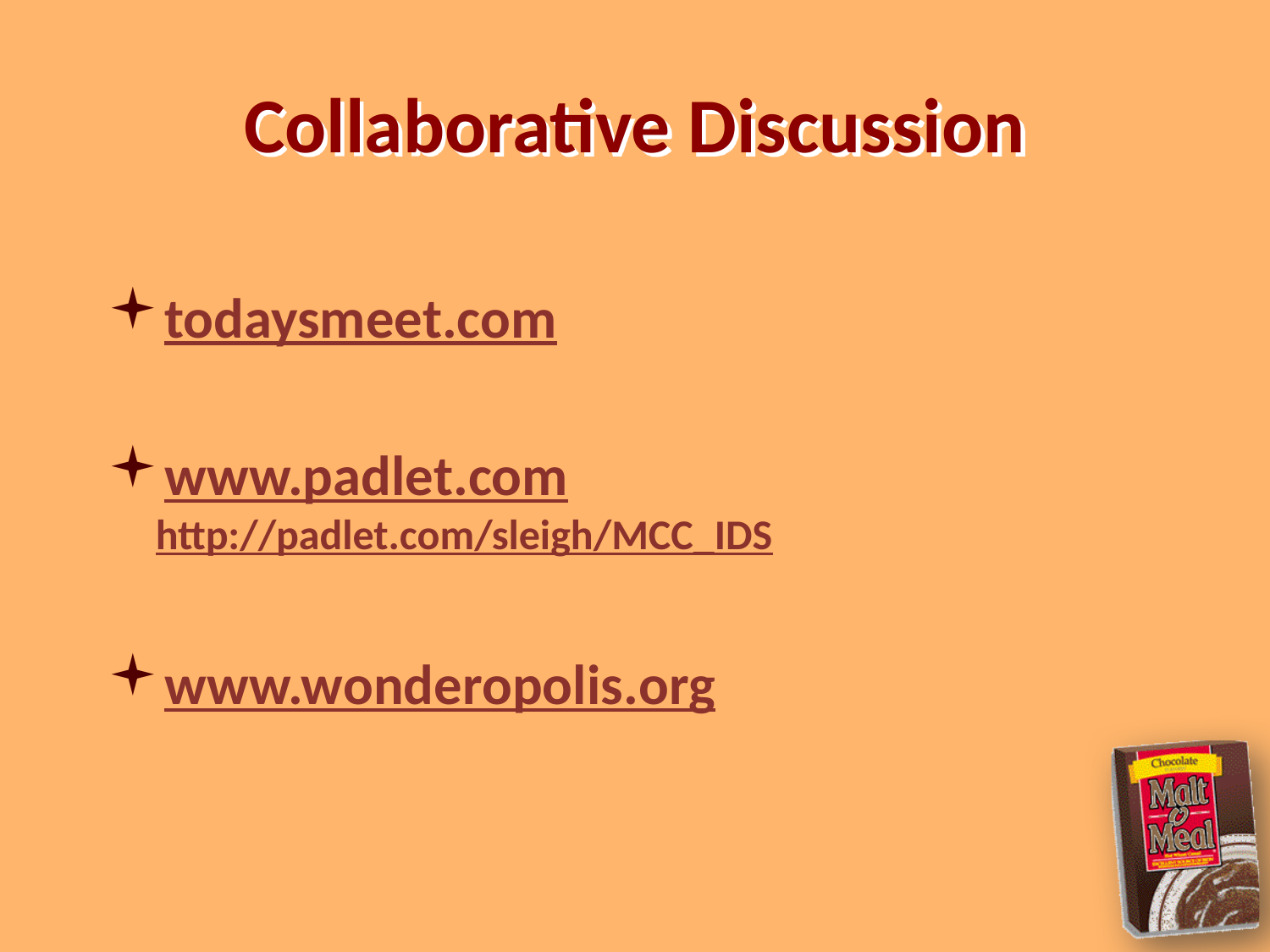

# Collaborative Discussion
todaysmeet.com

www.padlet.com
http://padlet.com/sleigh/MCC_IDS

www.wonderopolis.org